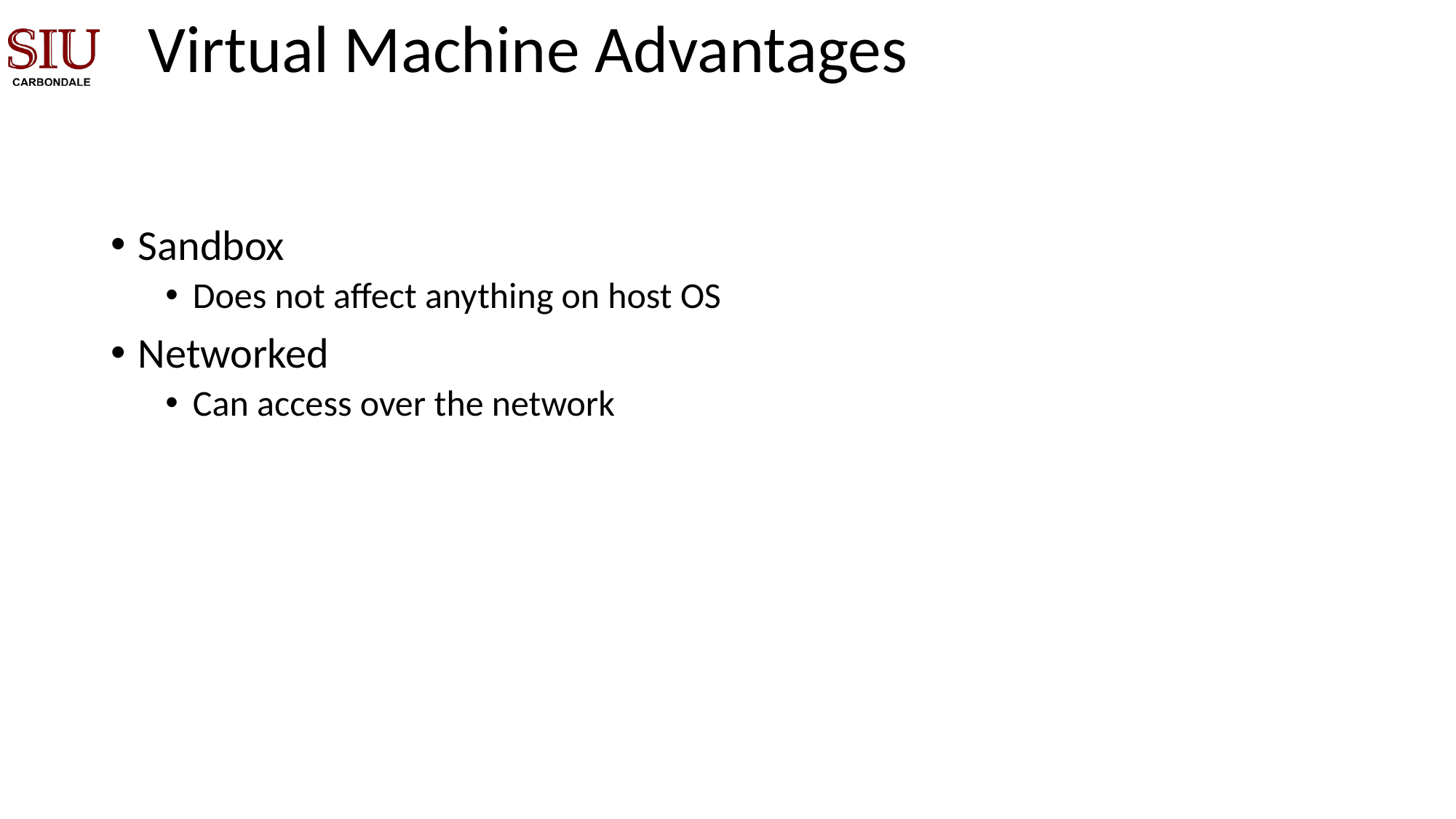

# Virtual Machine Advantages
Sandbox
Does not affect anything on host OS
Networked
Can access over the network